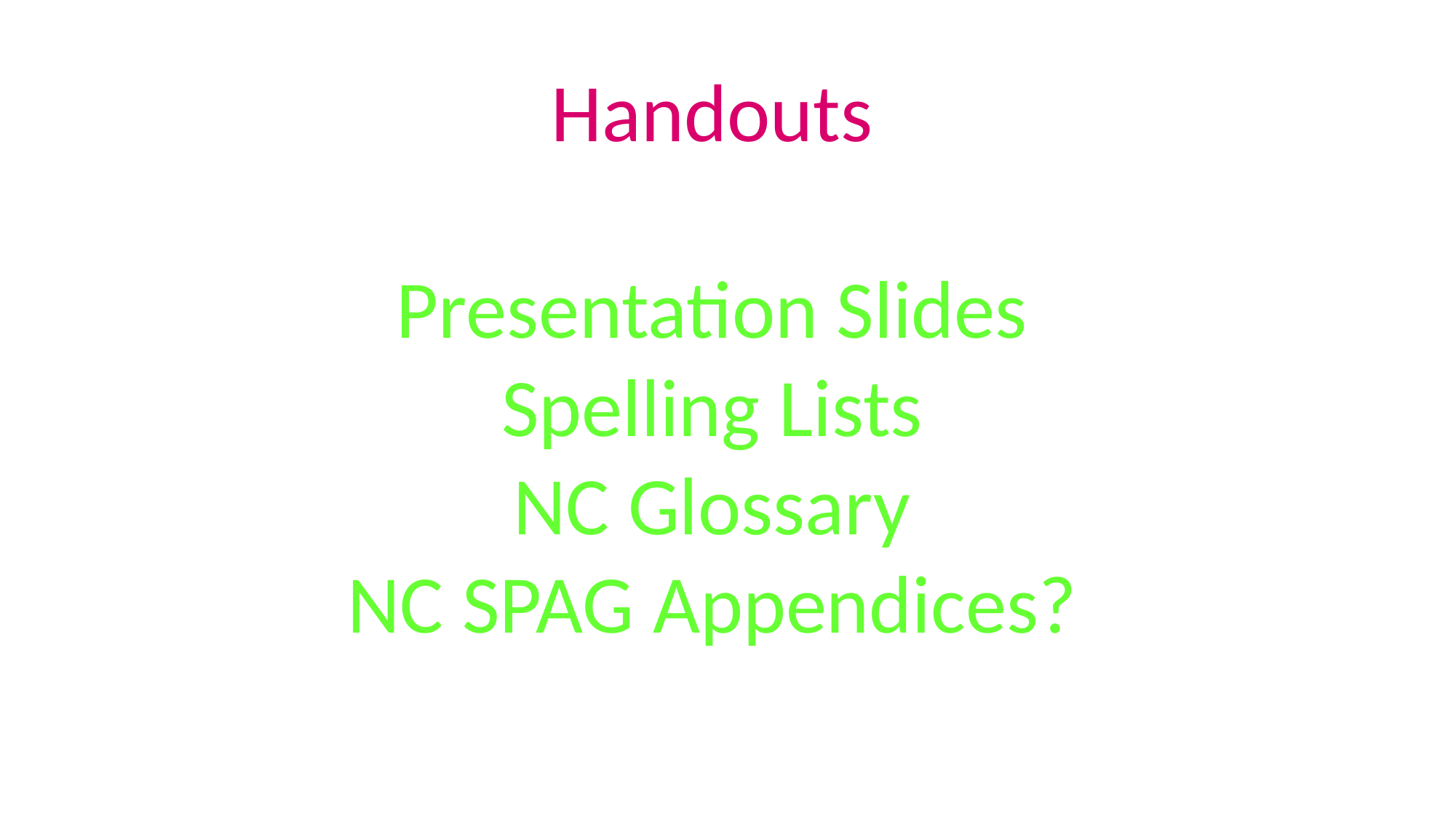

Handouts

Presentation Slides
Spelling Lists
NC Glossary
NC SPAG Appendices?